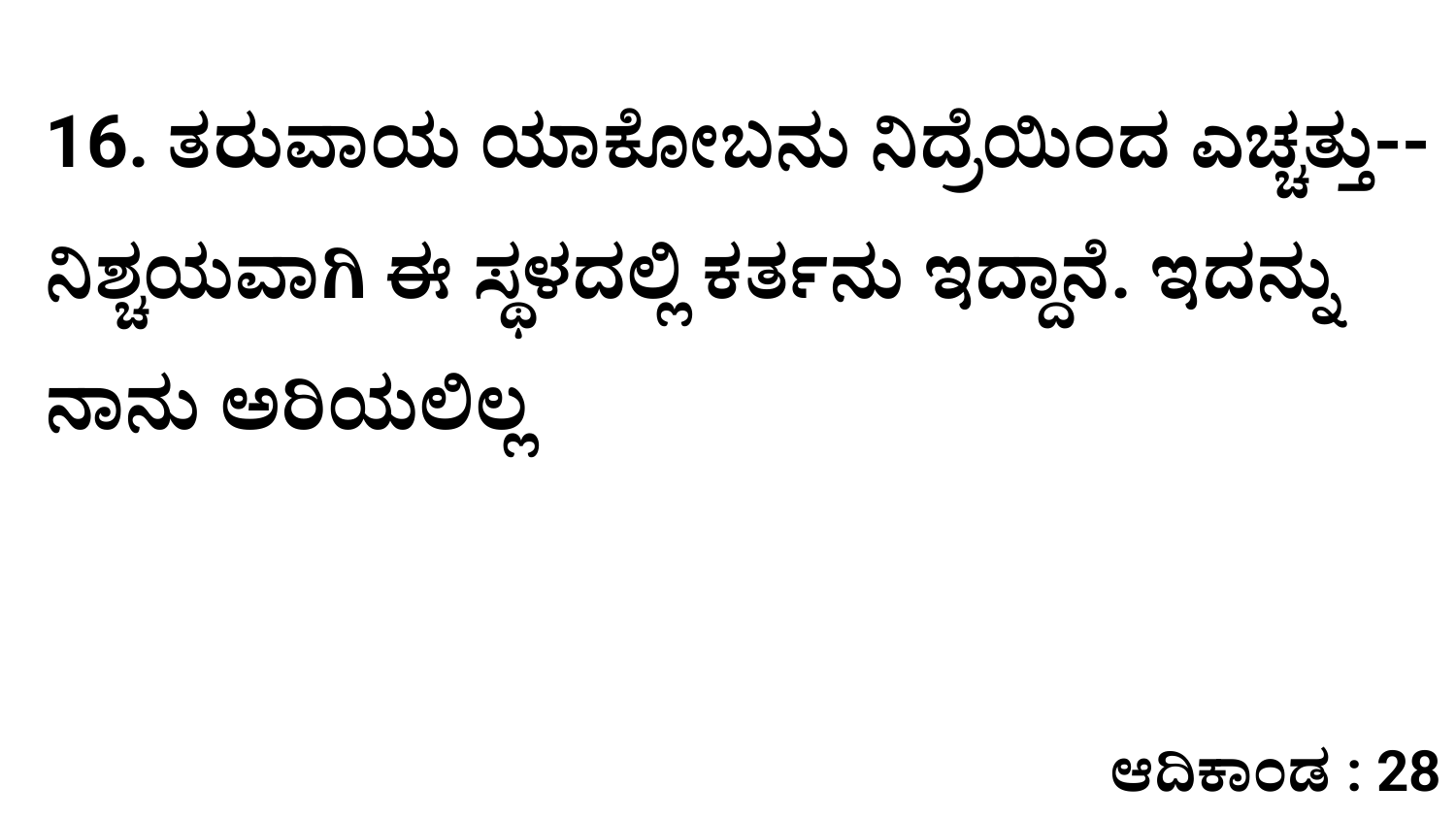

16. ತರುವಾಯ ಯಾಕೋಬನು ನಿದ್ರೆಯಿಂದ ಎಚ್ಚತ್ತು--ನಿಶ್ಚಯವಾಗಿ ಈ ಸ್ಥಳದಲ್ಲಿ ಕರ್ತನು ಇದ್ದಾನೆ. ಇದನ್ನು ನಾನು ಅರಿಯಲಿಲ್ಲ
ಆದಿಕಾಂಡ : 28